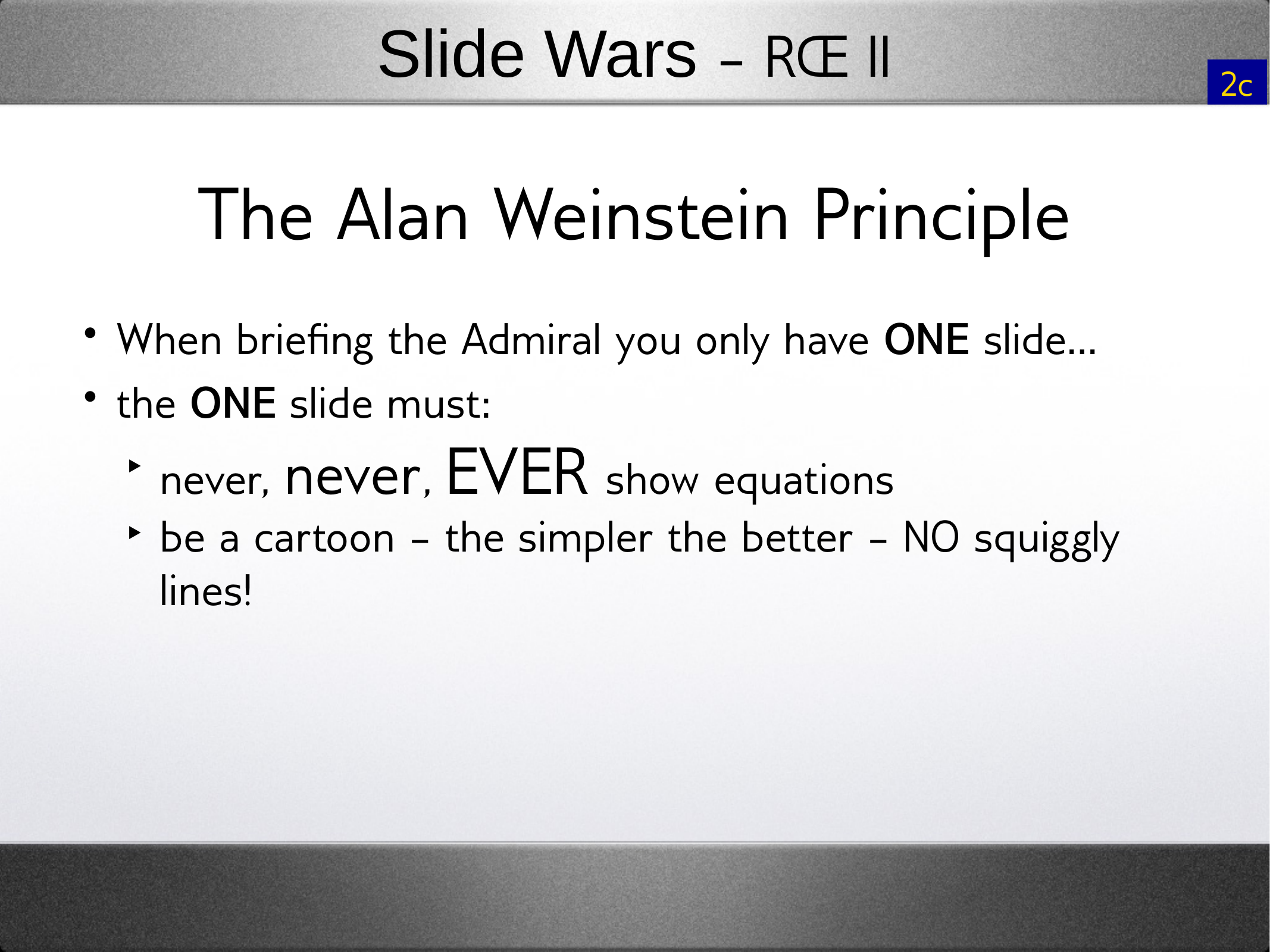

# Slide Wars – ROE II
2c
The Alan Weinstein Principle
When briefing the Admiral you only have ONE slide…
the ONE slide must:
never, never, EVER show equations
be a cartoon – the simpler the better – NO squiggly lines!